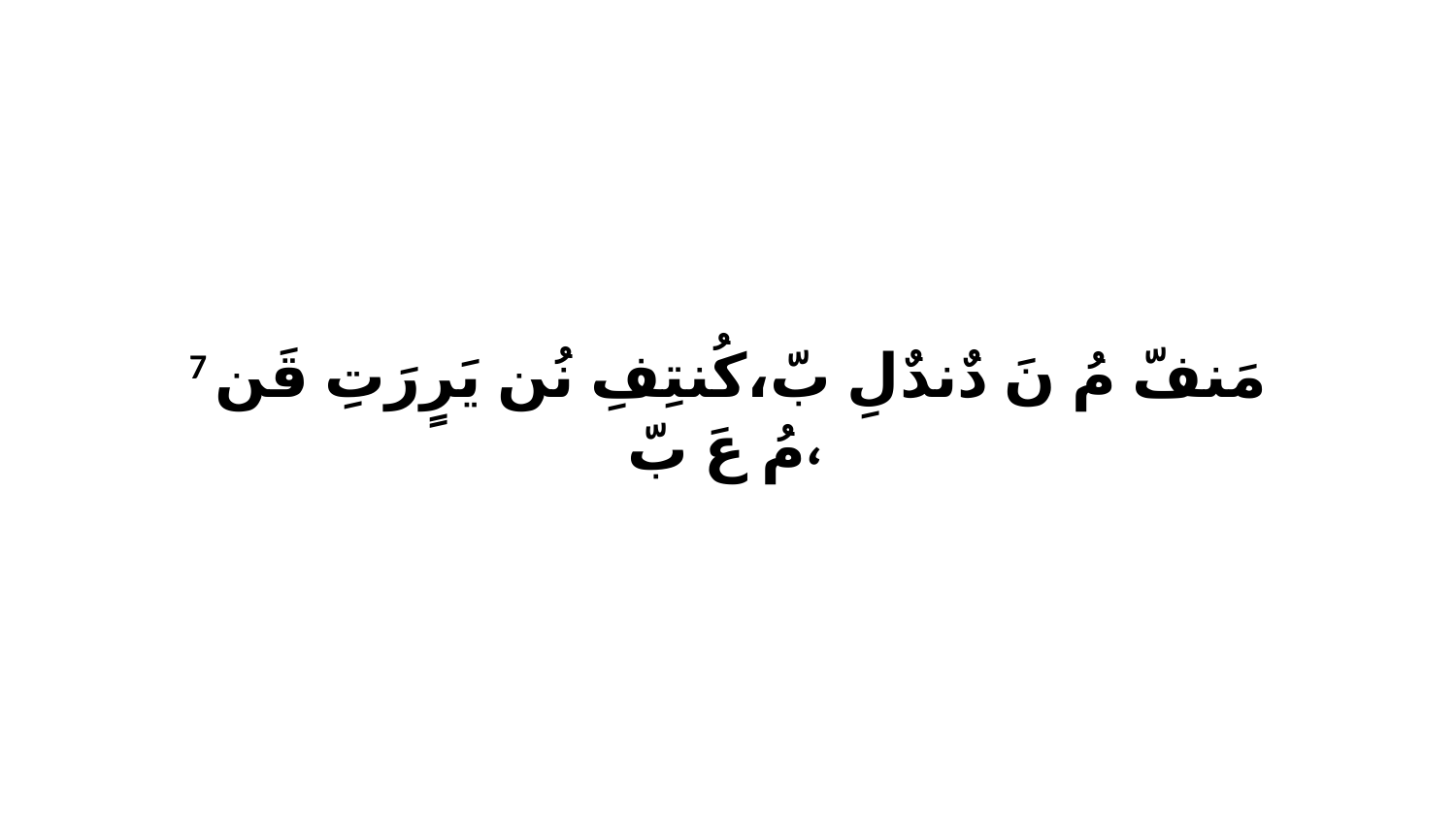

7 مَنفّ مُ نَ دٌندٌلِ بّ،كُنتِفِ نُن يَرٍرَتِ قَن مُ عَ بّ،